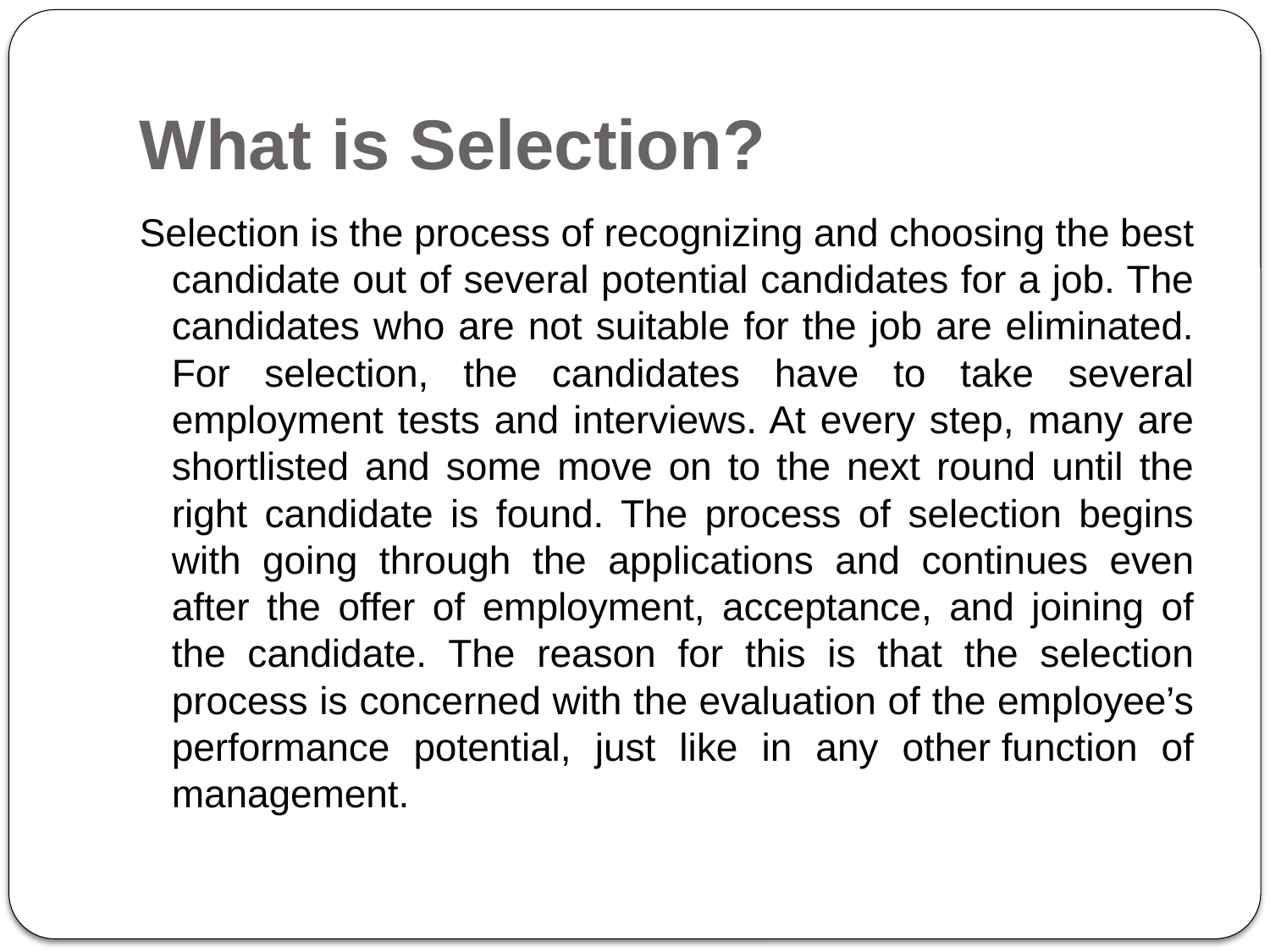

# What is Selection?
Selection is the process of recognizing and choosing the best candidate out of several potential candidates for a job. The candidates who are not suitable for the job are eliminated. For selection, the candidates have to take several employment tests and interviews. At every step, many are shortlisted and some move on to the next round until the right candidate is found. The process of selection begins with going through the applications and continues even after the offer of employment, acceptance, and joining of the candidate. The reason for this is that the selection process is concerned with the evaluation of the employee’s performance potential, just like in any other function of management.